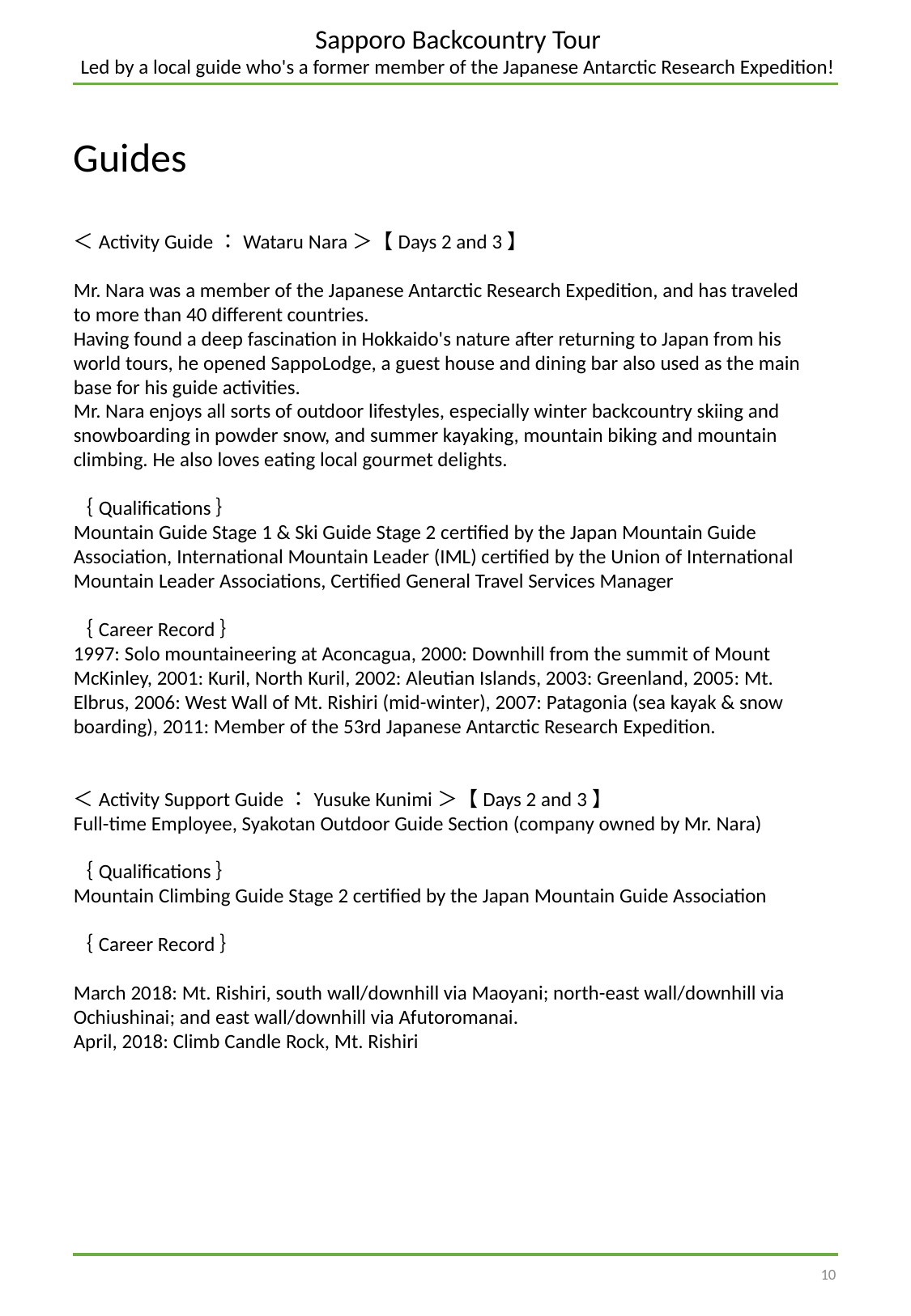

Sapporo Backcountry Tour
Led by a local guide who's a former member of the Japanese Antarctic Research Expedition!
Guides

＜Activity Guide：Wataru Nara＞【Days 2 and 3】

Mr. Nara was a member of the Japanese Antarctic Research Expedition, and has traveled to more than 40 different countries.
Having found a deep fascination in Hokkaido's nature after returning to Japan from his world tours, he opened SappoLodge, a guest house and dining bar also used as the main base for his guide activities.
Mr. Nara enjoys all sorts of outdoor lifestyles, especially winter backcountry skiing and snowboarding in powder snow, and summer kayaking, mountain biking and mountain climbing. He also loves eating local gourmet delights.

｛Qualifications｝
Mountain Guide Stage 1 & Ski Guide Stage 2 certified by the Japan Mountain Guide Association, International Mountain Leader (IML) certified by the Union of International Mountain Leader Associations, Certified General Travel Services Manager

｛Career Record｝
1997: Solo mountaineering at Aconcagua, 2000: Downhill from the summit of Mount McKinley, 2001: Kuril, North Kuril, 2002: Aleutian Islands, 2003: Greenland, 2005: Mt. Elbrus, 2006: West Wall of Mt. Rishiri (mid-winter), 2007: Patagonia (sea kayak & snow boarding), 2011: Member of the 53rd Japanese Antarctic Research Expedition.

＜Activity Support Guide：Yusuke Kunimi＞【Days 2 and 3】
Full-time Employee, Syakotan Outdoor Guide Section (company owned by Mr. Nara)

｛Qualifications｝
Mountain Climbing Guide Stage 2 certified by the Japan Mountain Guide Association

｛Career Record｝

March 2018: Mt. Rishiri, south wall/downhill via Maoyani; north-east wall/downhill via Ochiushinai; and east wall/downhill via Afutoromanai.
April, 2018: Climb Candle Rock, Mt. Rishiri